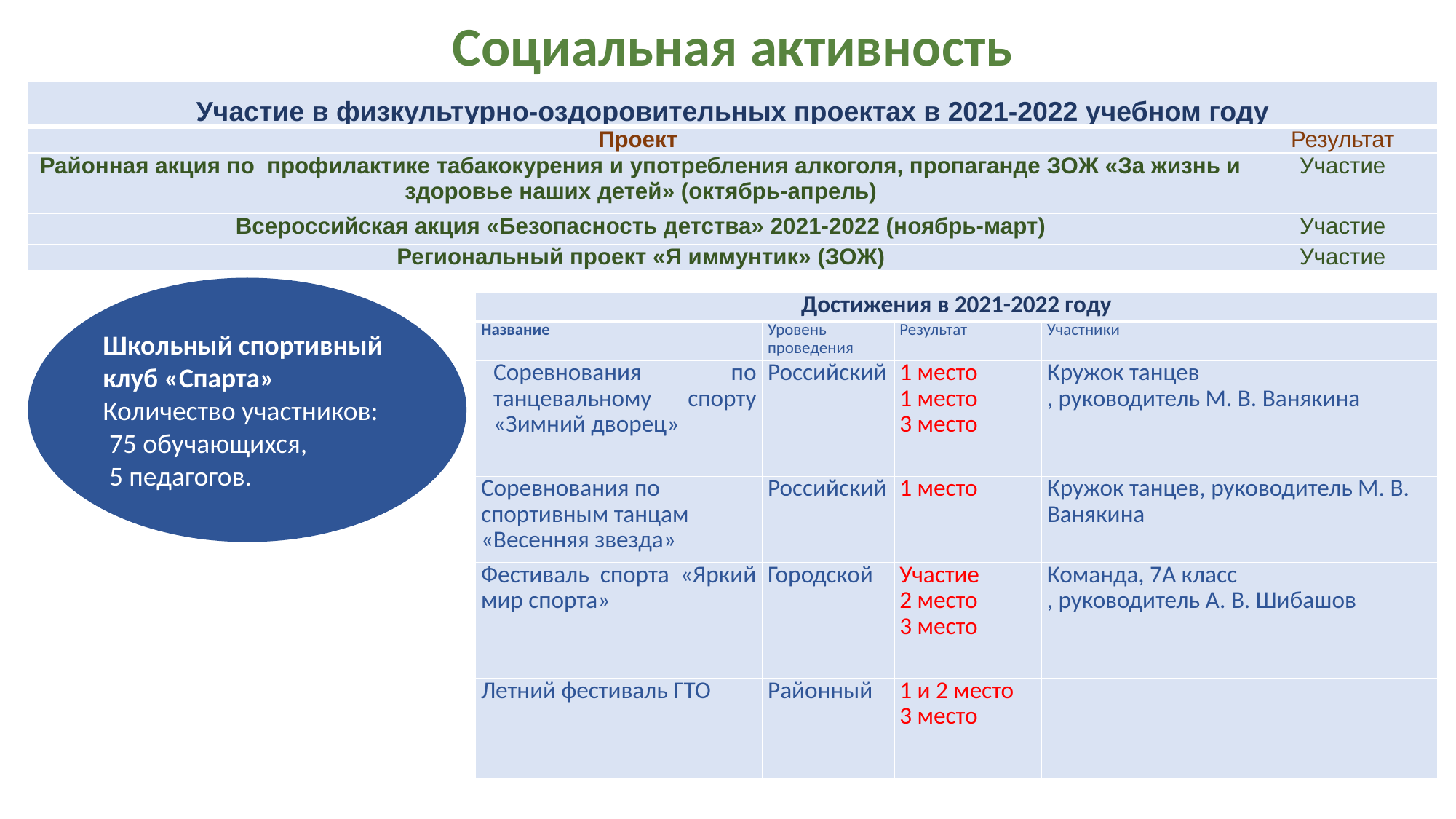

Социальная активность
| Участие в физкультурно-оздоровительных проектах в 2021-2022 учебном году |  |
| --- | --- |
| Проект | Результат |
| Районная акция по профилактике табакокурения и употребления алкоголя, пропаганде ЗОЖ «За жизнь и здоровье наших детей» (октябрь-апрель) | Участие |
| Всероссийская акция «Безопасность детства» 2021-2022 (ноябрь-март) | Участие |
| Региональный проект «Я иммунтик» (ЗОЖ) | Участие |
Школьный спортивный клуб «Спарта»
Количество участников:
 75 обучающихся,
 5 педагогов.
| Достижения в 2021-2022 году |  |  |  |
| --- | --- | --- | --- |
| Название | Уровень проведения | Результат | Участники |
| Соревнования по танцевальному спорту «Зимний дворец» | Российский | 1 место 1 место 3 место | Кружок танцев , руководитель М. В. Ванякина |
| Соревнования по спортивным танцам «Весенняя звезда» | Российский | 1 место | Кружок танцев, руководитель М. В. Ванякина |
| Фестиваль спорта «Яркий мир спорта» | Городской | Участие 2 место 3 место | Команда, 7А класс , руководитель А. В. Шибашов |
| Летний фестиваль ГТО | Районный | 1 и 2 место 3 место |  |